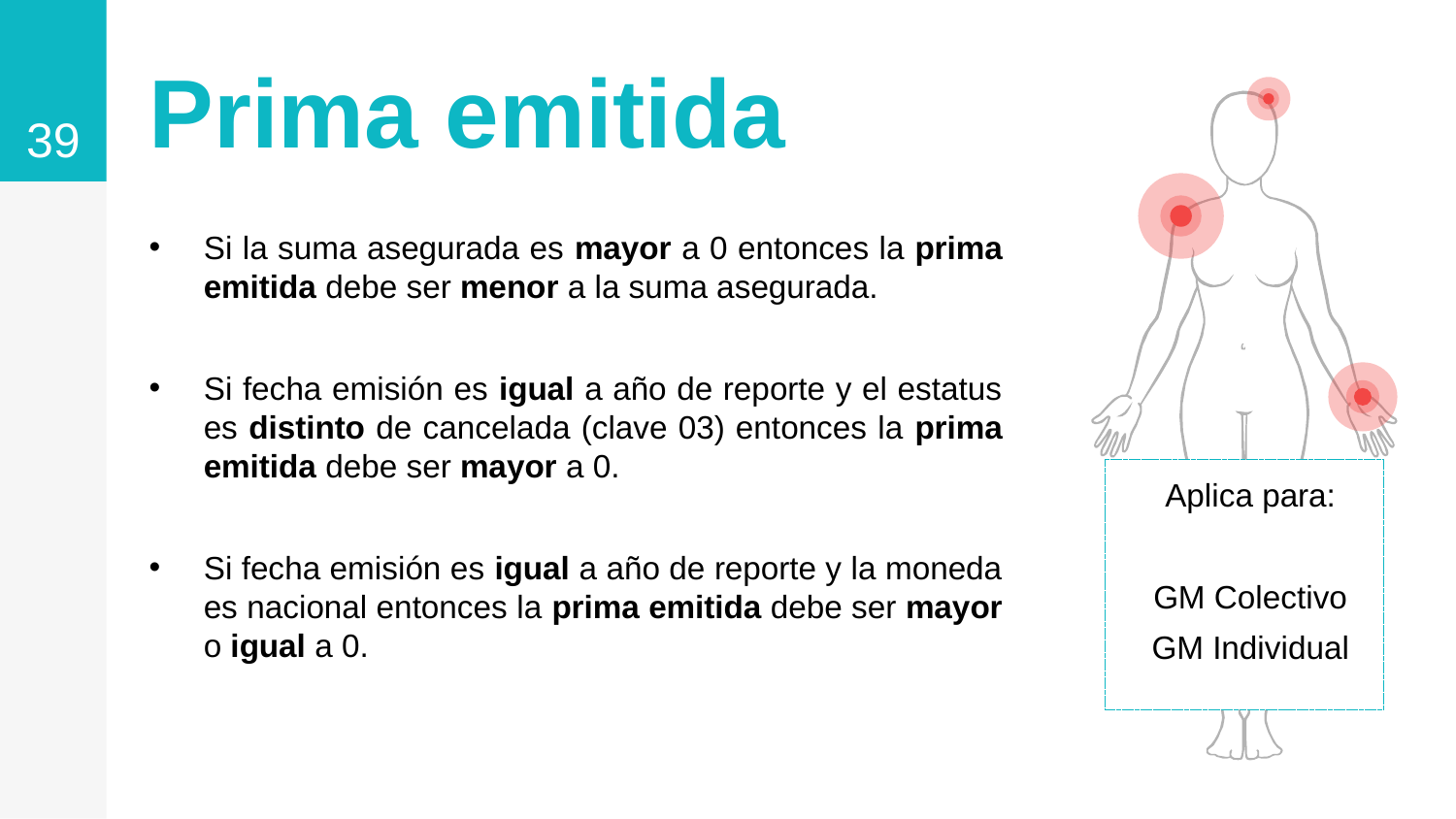

39
Prima emitida

Si la suma asegurada es mayor a 0 entonces la prima emitida debe ser menor a la suma asegurada.

Si fecha emisión es igual a año de reporte y el estatus es distinto de cancelada (clave 03) entonces la prima emitida debe ser mayor a 0.

Si fecha emisión es igual a año de reporte y la moneda es nacional entonces la prima emitida debe ser mayor o igual a 0.

Aplica para:

GM Colectivo
GM Individual